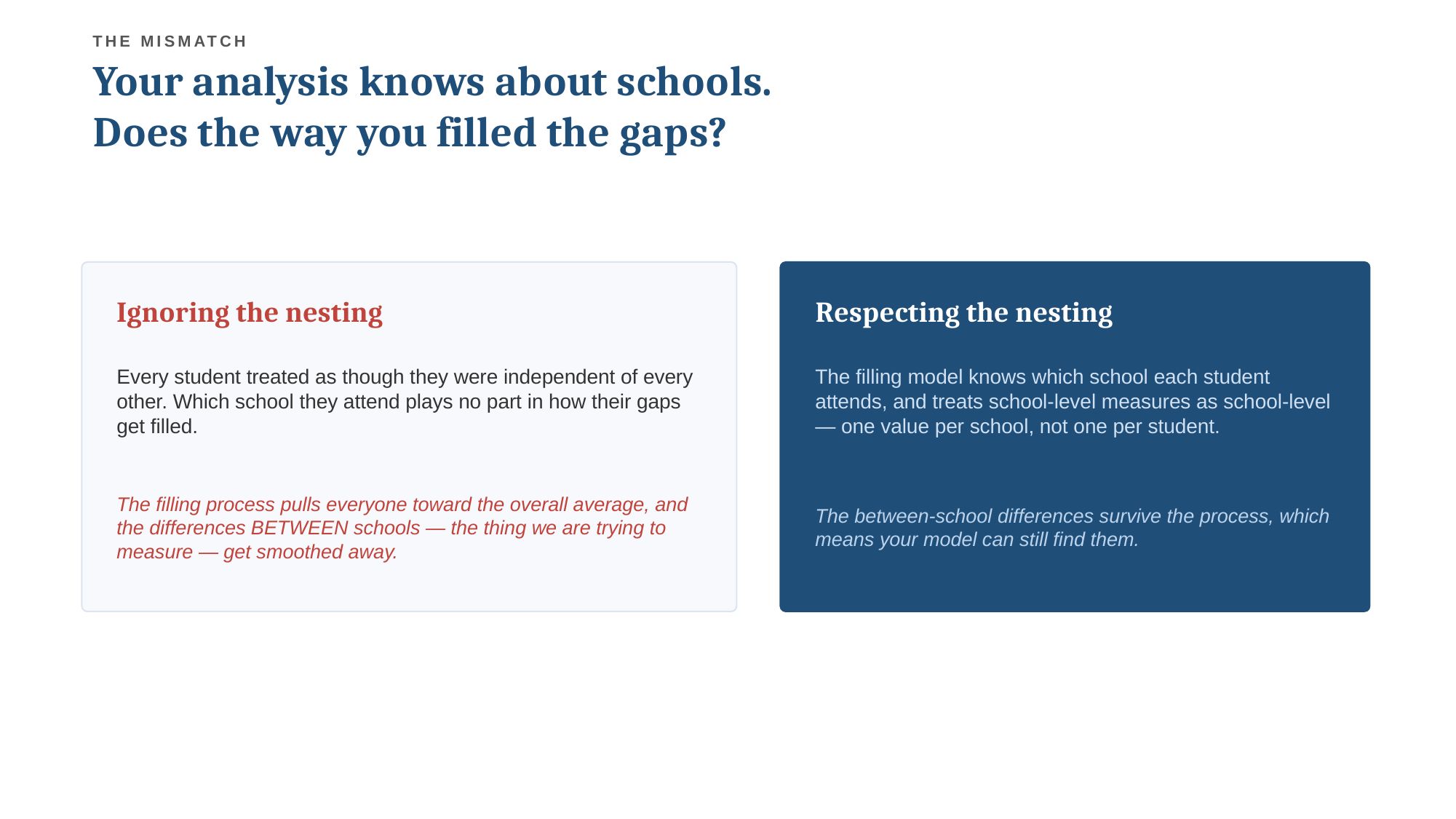

THE MISMATCH
Your analysis knows about schools.
Does the way you filled the gaps?

Ignoring the nesting
Respecting the nesting
Every student treated as though they were independent of every other. Which school they attend plays no part in how their gaps get filled.
The filling model knows which school each student attends, and treats school-level measures as school-level — one value per school, not one per student.
The filling process pulls everyone toward the overall average, and the differences BETWEEN schools — the thing we are trying to measure — get smoothed away.
The between-school differences survive the process, which means your model can still find them.